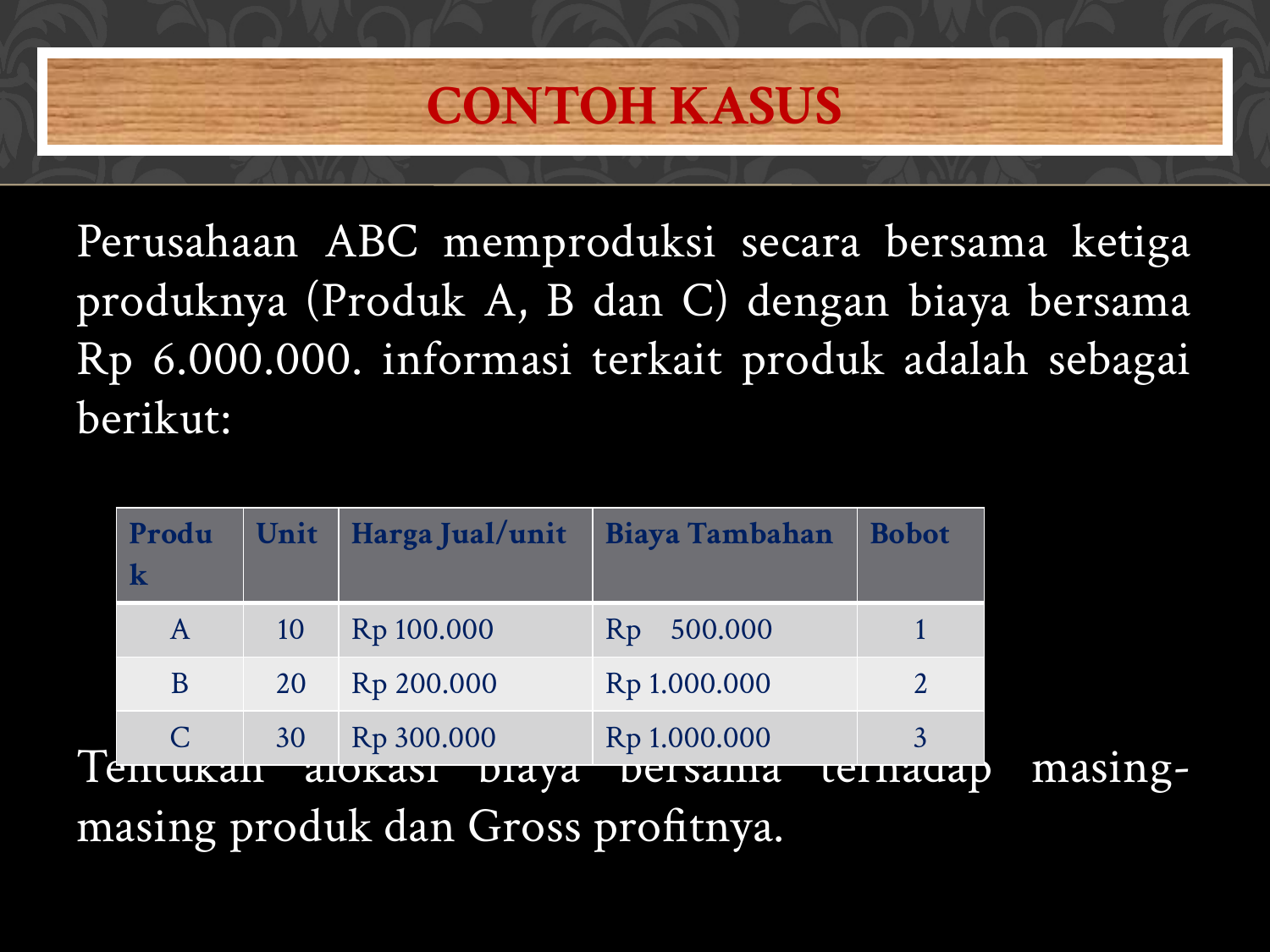

# Contoh kasus
Perusahaan ABC memproduksi secara bersama ketiga produknya (Produk A, B dan C) dengan biaya bersama Rp 6.000.000. informasi terkait produk adalah sebagai berikut:

Tentukan alokasi biaya bersama terhadap masing-masing produk dan Gross profitnya.

| Produk | Unit | Harga Jual/unit | Biaya Tambahan | Bobot |
| --- | --- | --- | --- | --- |
| A | 10 | Rp 100.000 | Rp 500.000 | 1 |
| B | 20 | Rp 200.000 | Rp 1.000.000 | 2 |
| C | 30 | Rp 300.000 | Rp 1.000.000 | 3 |